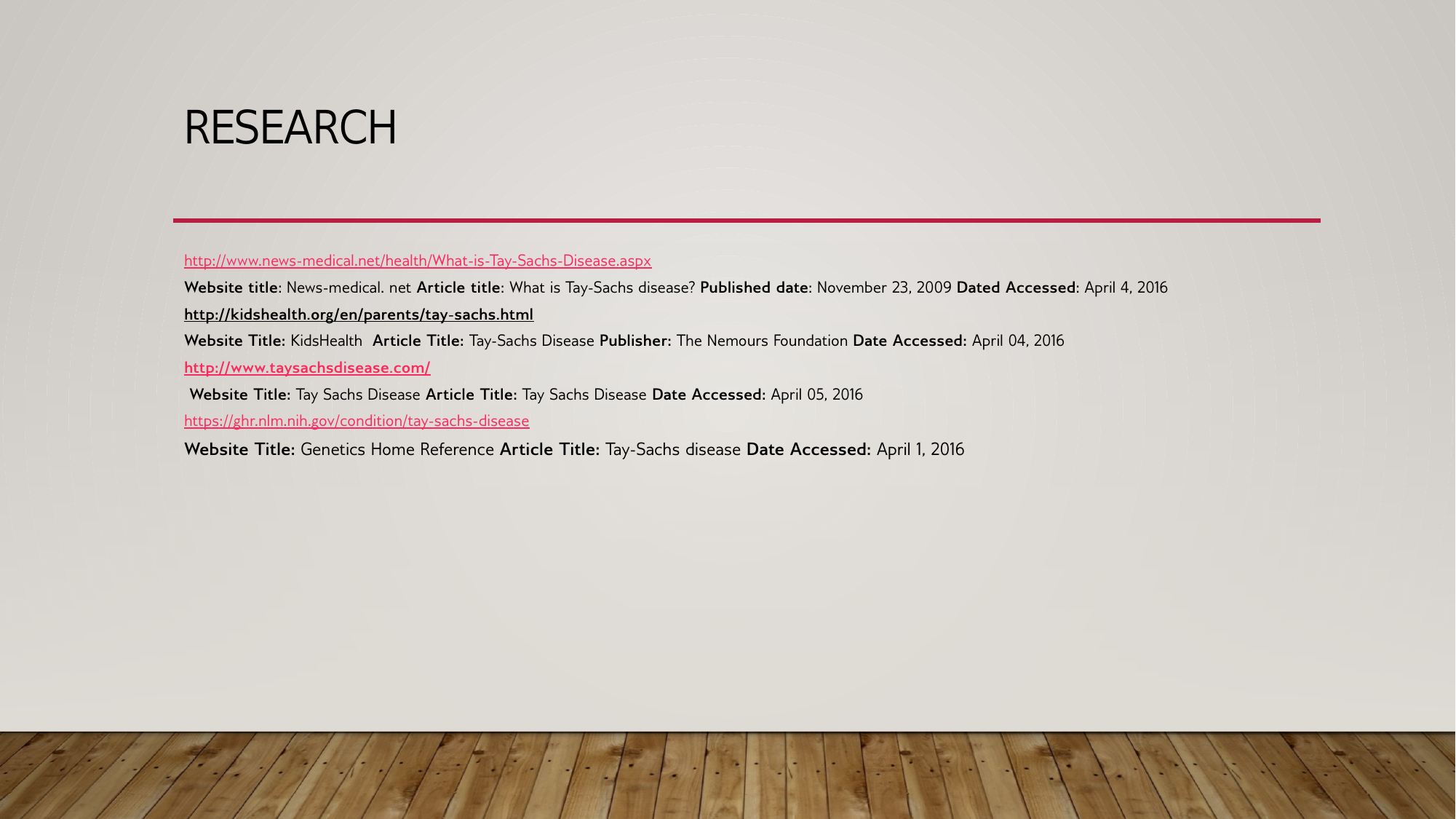

# Research
http://www.news-medical.net/health/What-is-Tay-Sachs-Disease.aspx
Website title: News-medical. net Article title: What is Tay-Sachs disease? Published date: November 23, 2009 Dated Accessed: April 4, 2016
http://kidshealth.org/en/parents/tay-sachs.html
Website Title: KidsHealth  Article Title: Tay-Sachs Disease Publisher: The Nemours Foundation Date Accessed: April 04, 2016
http://www.taysachsdisease.com/
 Website Title: Tay Sachs Disease Article Title: Tay Sachs Disease Date Accessed: April 05, 2016
https://ghr.nlm.nih.gov/condition/tay-sachs-disease
Website Title: Genetics Home Reference Article Title: Tay-Sachs disease Date Accessed: April 1, 2016